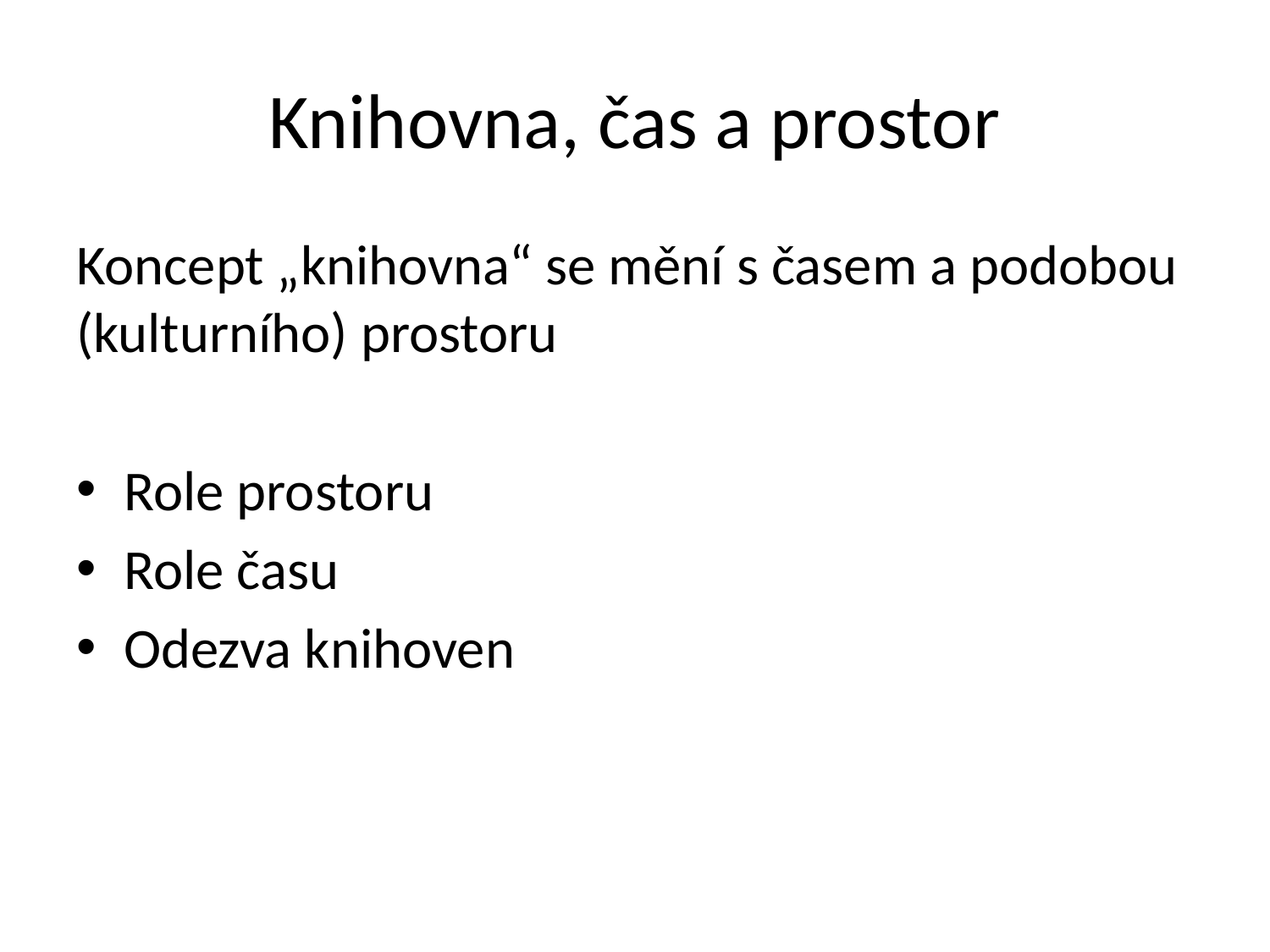

# Knihovna, čas a prostor
Koncept „knihovna“ se mění s časem a podobou (kulturního) prostoru

Role prostoru
Role času
Odezva knihoven